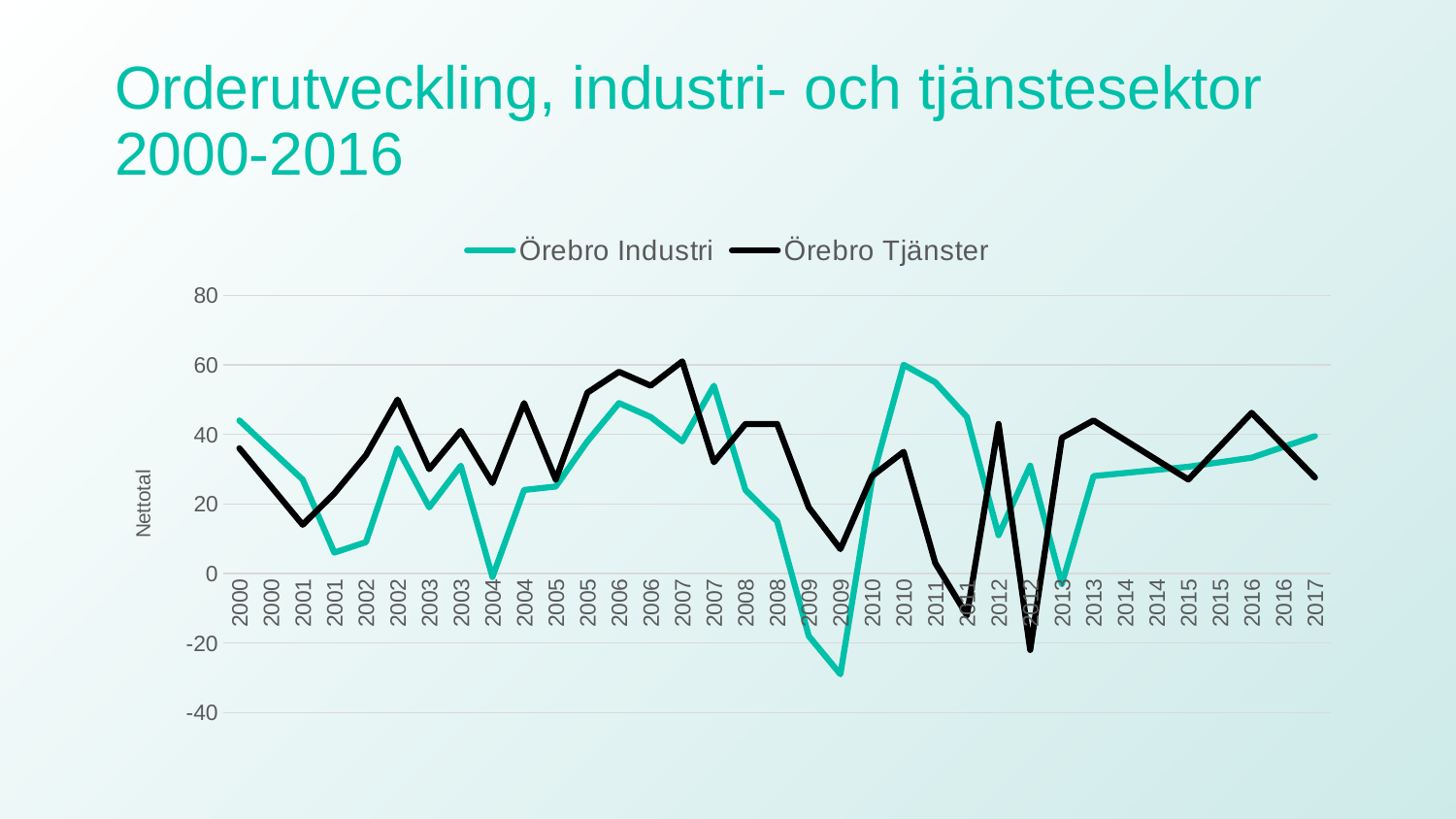

# Orderutveckling, industri- och tjänstesektor 2000-2016

### Chart

| Category | Örebro | Örebro |
|---|---|---|
| 2000 | 44.0 | 36.0 |
| 2000 | 35.5 | 25.0 |
| 2001 | 27.0 | 14.0 |
| 2001 | 6.0 | 23.0 |
| 2002 | 9.0 | 34.0 |
| 2002 | 36.0 | 50.0 |
| 2003 | 19.0 | 30.0 |
| 2003 | 31.0 | 41.0 |
| 2004 | -1.0 | 26.0 |
| 2004 | 24.0 | 49.0 |
| 2005 | 25.0 | 27.0 |
| 2005 | 38.0 | 52.0 |
| 2006 | 49.0 | 58.0 |
| 2006 | 45.0 | 54.0 |
| 2007 | 38.0 | 61.0 |
| 2007 | 54.0 | 32.0 |
| 2008 | 24.0 | 43.0 |
| 2008 | 15.0 | 43.0 |
| 2009 | -18.0 | 19.0 |
| 2009 | -29.0 | 7.0 |
| 2010 | 27.0 | 28.0 |
| 2010 | 60.0 | 35.0 |
| 2011 | 55.0 | 3.0 |
| 2011 | 45.0 | -12.0 |
| 2012 | 11.0 | 43.0 |
| 2012 | 31.0 | -22.0 |
| 2013 | -3.0 | 39.0 |
| 2013 | 28.0 | 44.0 |
| 2014 | 28.899999999999995 | 38.33333333333333 |
| 2014 | 29.799999999999994 | 32.666666666666664 |
| 2015 | 30.699999999999996 | 27.0 |
| 2015 | 32.0 | 36.6 |
| 2016 | 33.300000000000004 | 46.2 |
| 2016 | 36.400000000000006 | 36.900000000000006 |
| 2017 | 39.5 | 27.6 |